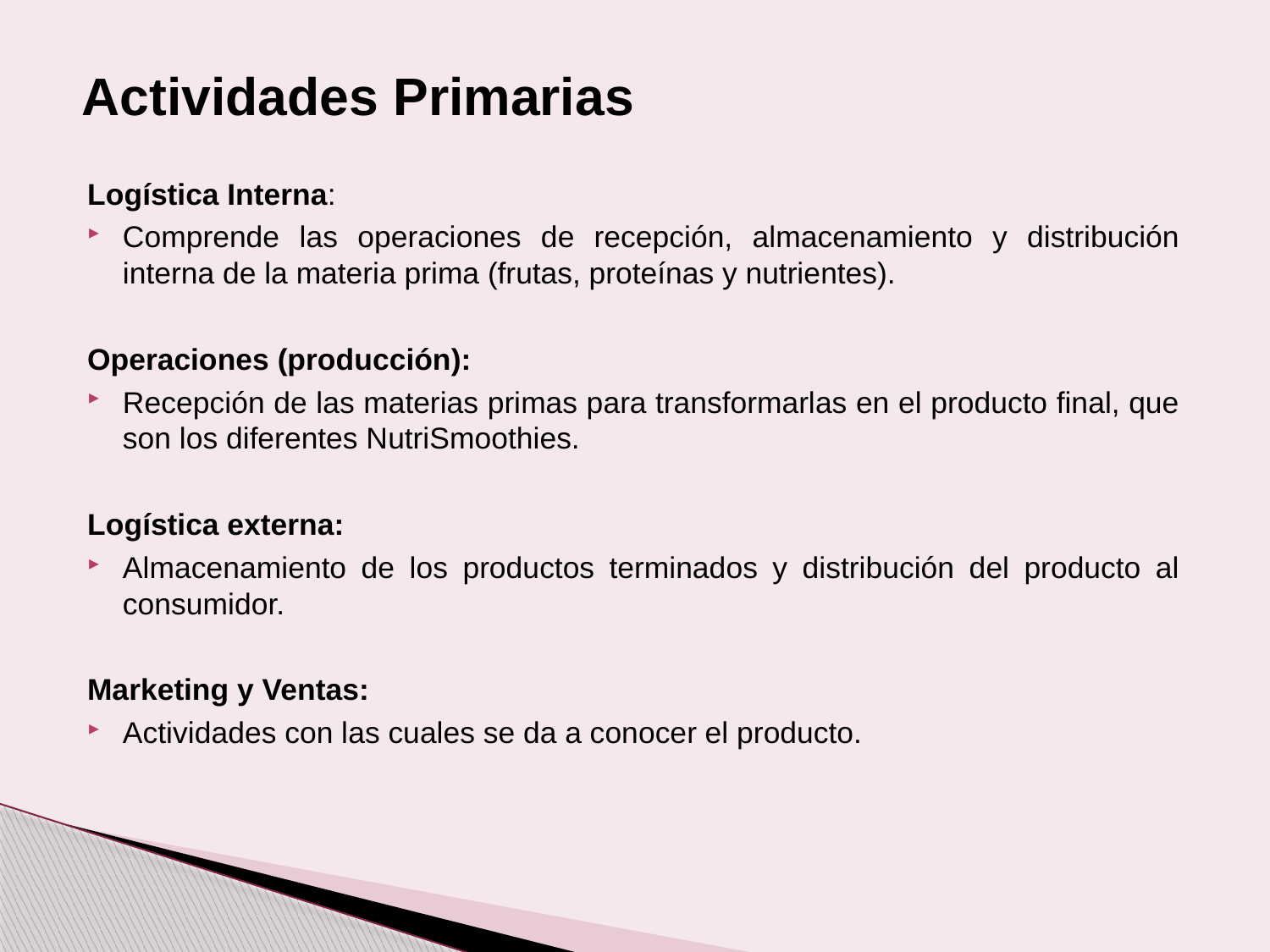

# Actividades Primarias
Logística Interna:
Comprende las operaciones de recepción, almacenamiento y distribución interna de la materia prima (frutas, proteínas y nutrientes).

Operaciones (producción):
Recepción de las materias primas para transformarlas en el producto final, que son los diferentes NutriSmoothies.

Logística externa:
Almacenamiento de los productos terminados y distribución del producto al consumidor.

Marketing y Ventas:
Actividades con las cuales se da a conocer el producto.